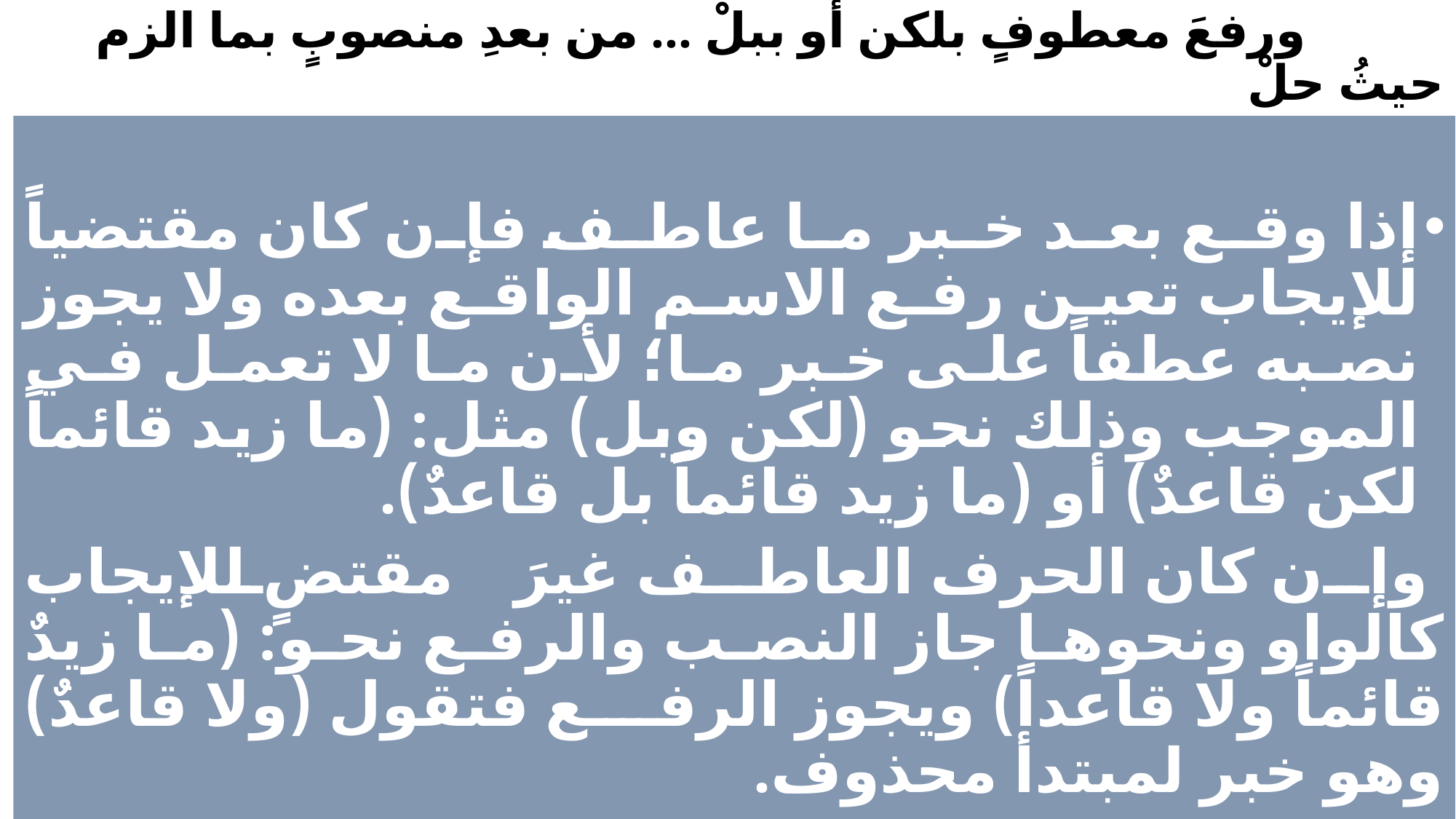

# ورفعَ معطوفٍ بلكن أو ببلْ ... من بعدِ منصوبٍ بما الزم حيثُ حلْ

إذا وقع بعد خبر ما عاطف فإن كان مقتضياً للإيجاب تعين رفع الاسم الواقع بعده ولا يجوز نصبه عطفاً على خبر ما؛ لأن ما لا تعمل في الموجب وذلك نحو (لكن وبل) مثل: (ما زيد قائماً لكن قاعدٌ) أو (ما زيد قائماً بل قاعدٌ).
 وإن كان الحرف العاطف غيرَ مقتضٍ للإيجاب كالواو ونحوها جاز النصب والرفع نحو: (ما زيدٌ قائماً ولا قاعداً) ويجوز الرفع فتقول (ولا قاعدٌ) وهو خبر لمبتدأ محذوف.